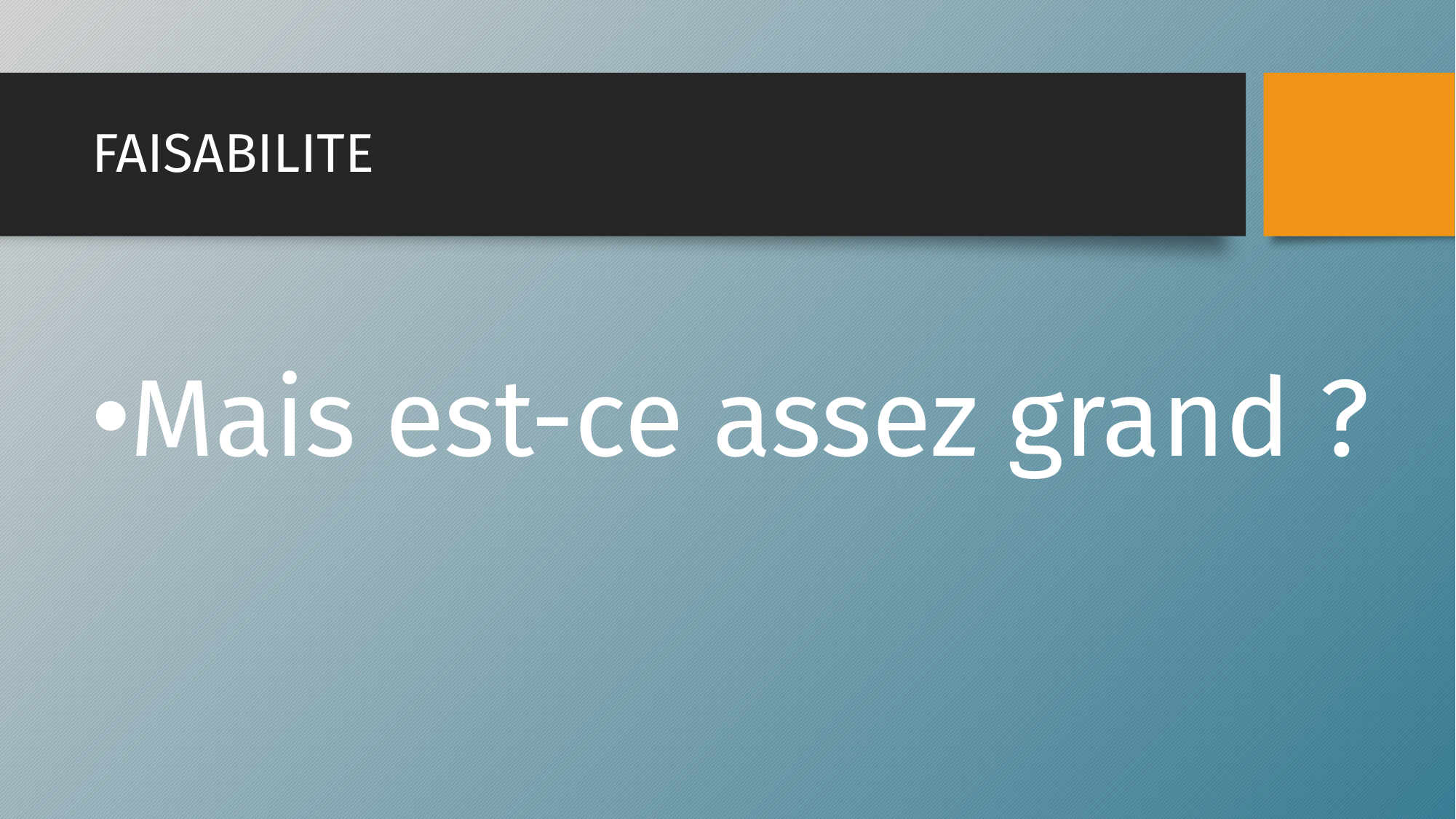

# FAISABILITE
Mais est-ce assez grand ?